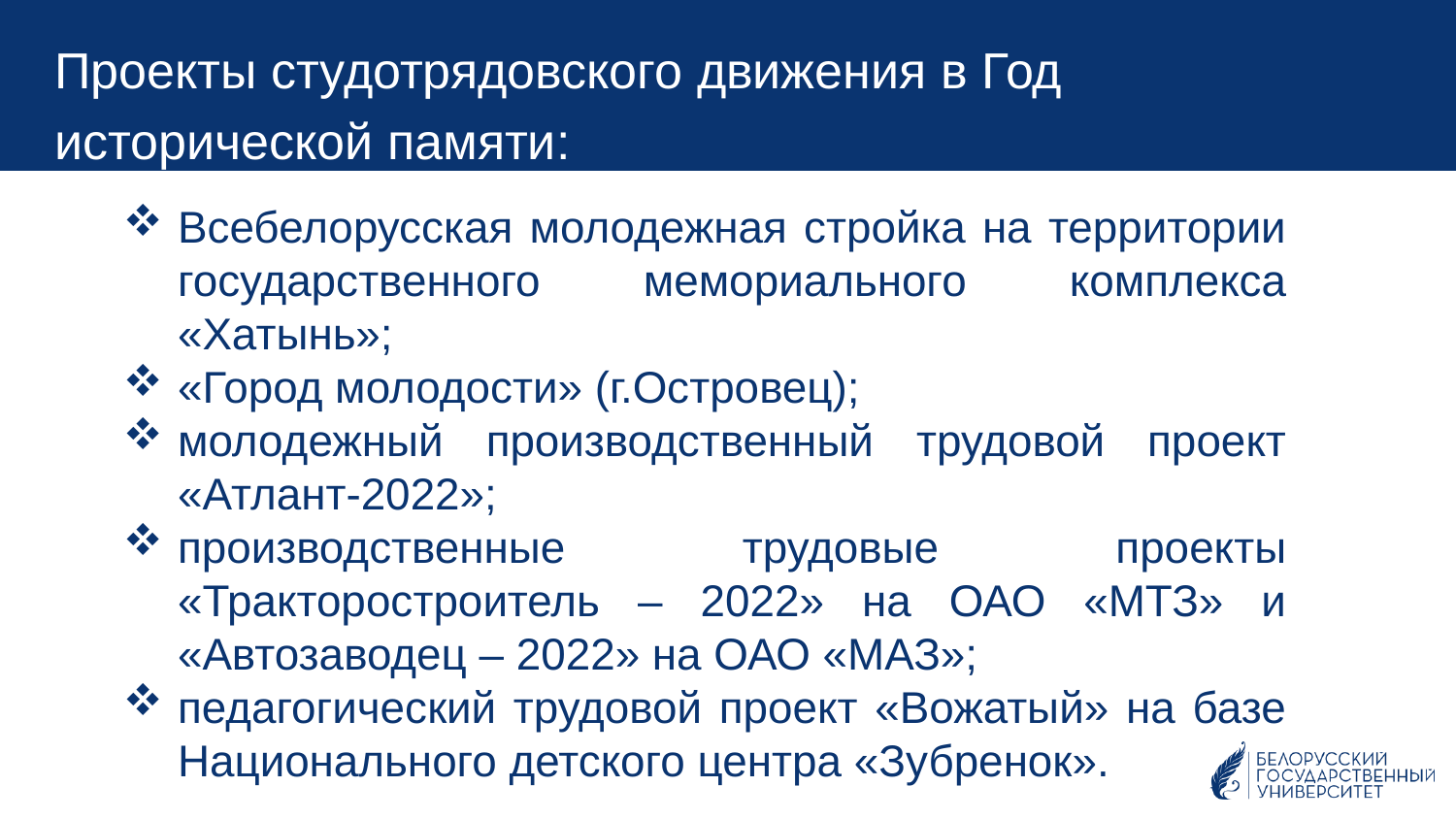

Проекты студотрядовского движения в Год
исторической памяти:
Всебелорусская молодежная стройка на территории государственного мемориального комплекса «Хатынь»;
«Город молодости» (г.Островец);
молодежный производственный трудовой проект «Атлант-2022»;
производственные трудовые проекты «Тракторостроитель – 2022» на ОАО «МТЗ» и «Автозаводец – 2022» на ОАО «МАЗ»;
педагогический трудовой проект «Вожатый» на базе Национального детского центра «Зубренок».